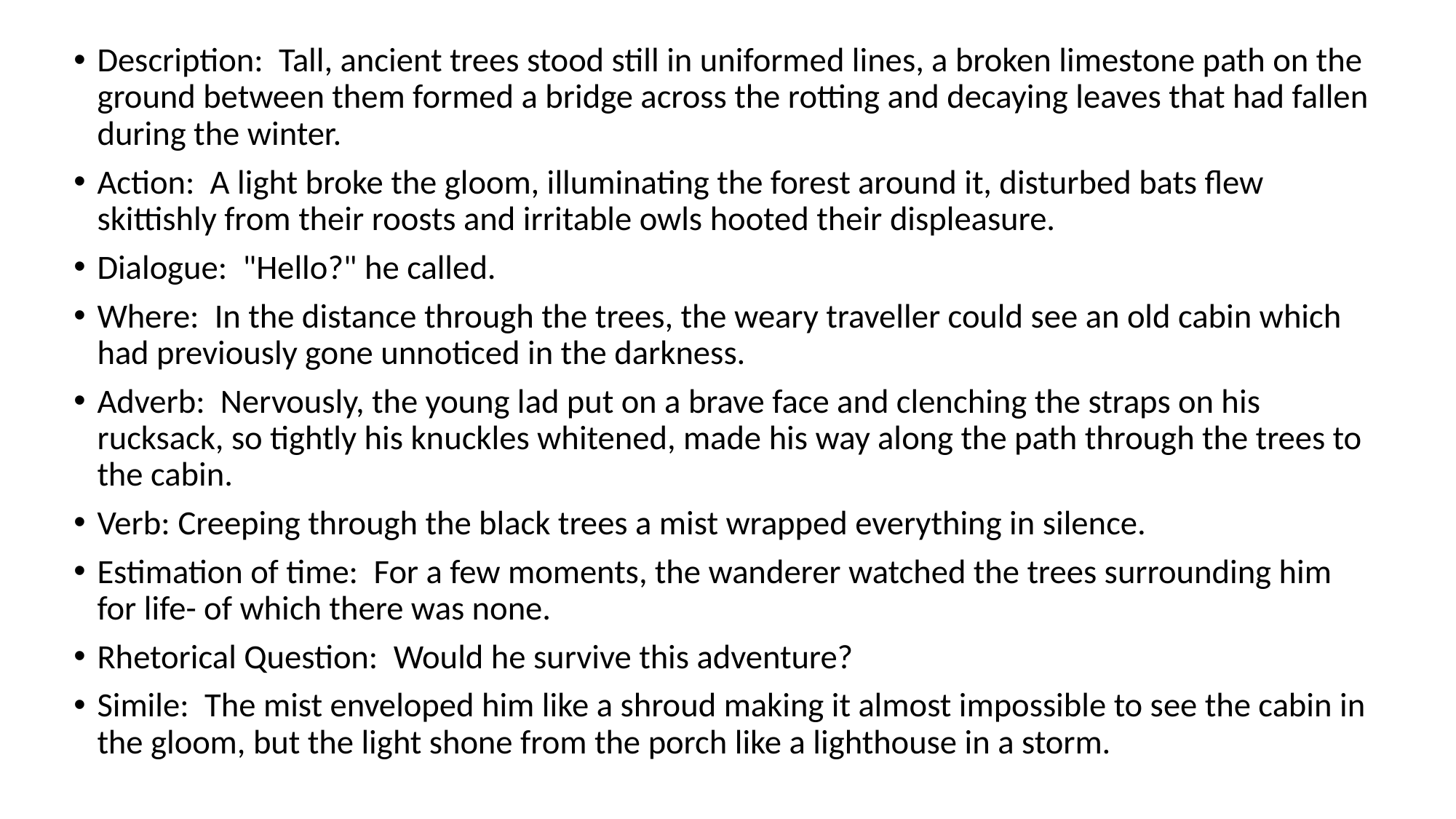

Description:  Tall, ancient trees stood still in uniformed lines, a broken limestone path on the ground between them formed a bridge across the rotting and decaying leaves that had fallen during the winter.
Action:  A light broke the gloom, illuminating the forest around it, disturbed bats flew skittishly from their roosts and irritable owls hooted their displeasure.
Dialogue:  "Hello?" he called.
Where:  In the distance through the trees, the weary traveller could see an old cabin which had previously gone unnoticed in the darkness.
Adverb:  Nervously, the young lad put on a brave face and clenching the straps on his rucksack, so tightly his knuckles whitened, made his way along the path through the trees to the cabin.
Verb: Creeping through the black trees a mist wrapped everything in silence.
Estimation of time:  For a few moments, the wanderer watched the trees surrounding him for life- of which there was none.
Rhetorical Question:  Would he survive this adventure?
Simile:  The mist enveloped him like a shroud making it almost impossible to see the cabin in the gloom, but the light shone from the porch like a lighthouse in a storm.